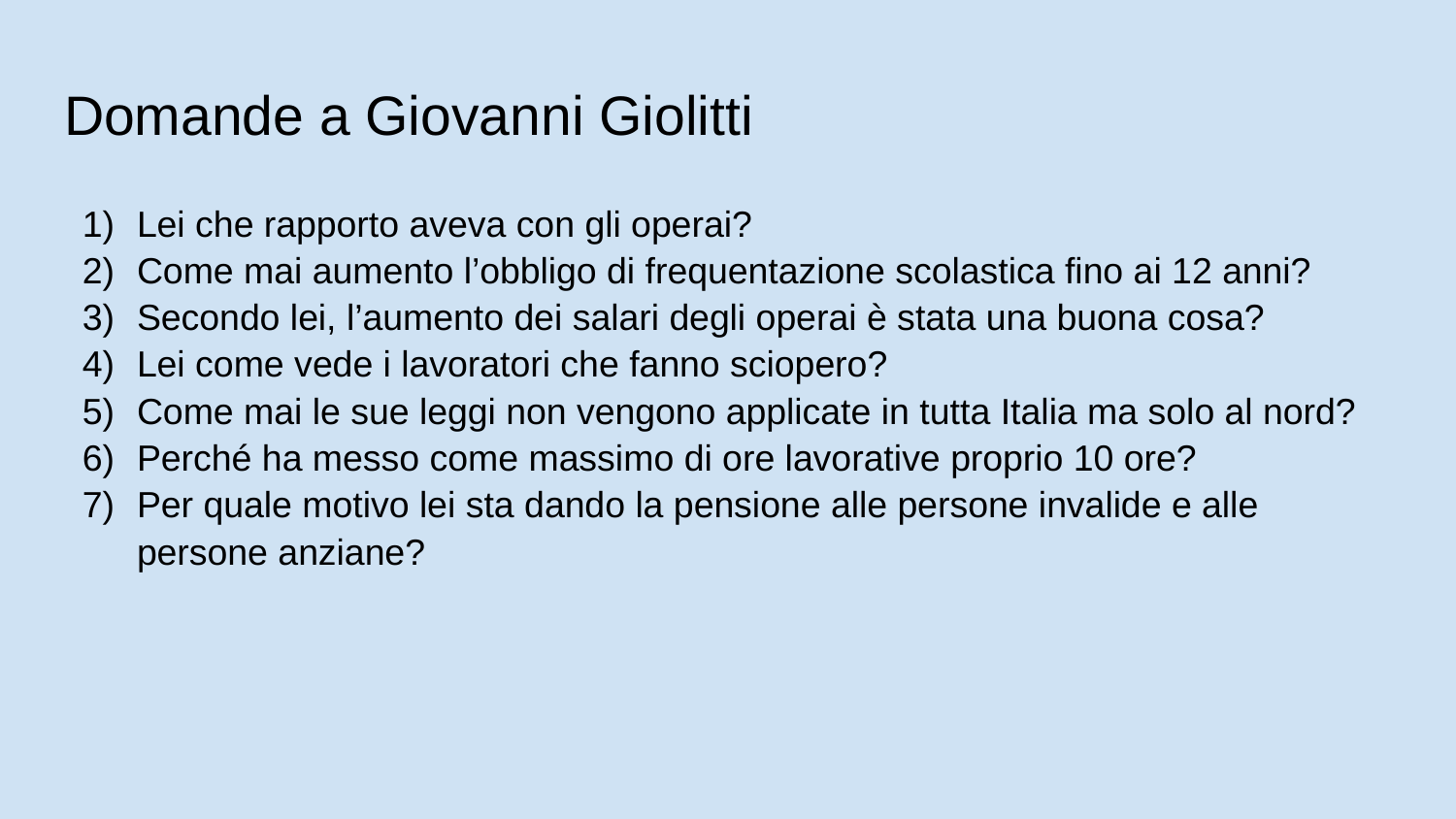

# Domande a Giovanni Giolitti
Lei che rapporto aveva con gli operai?
Come mai aumento l’obbligo di frequentazione scolastica fino ai 12 anni?
Secondo lei, l’aumento dei salari degli operai è stata una buona cosa?
Lei come vede i lavoratori che fanno sciopero?
Come mai le sue leggi non vengono applicate in tutta Italia ma solo al nord?
Perché ha messo come massimo di ore lavorative proprio 10 ore?
Per quale motivo lei sta dando la pensione alle persone invalide e alle persone anziane?